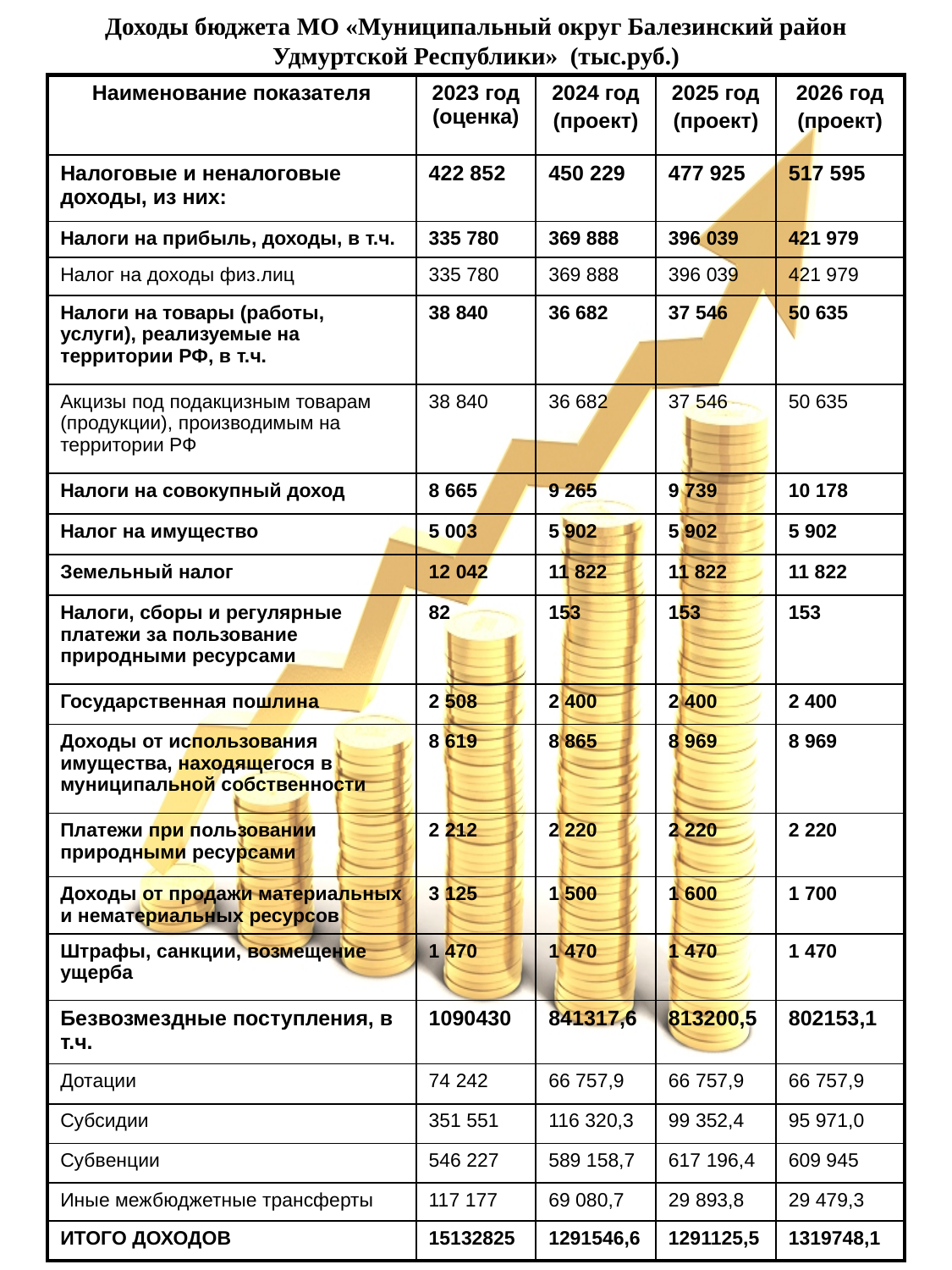

# Доходы бюджета МО «Муниципальный округ Балезинский район Удмуртской Республики»  (тыс.руб.)
| Наименование показателя | 2023 год (оценка) | 2024 год (проект) | 2025 год (проект) | 2026 год (проект) |
| --- | --- | --- | --- | --- |
| Налоговые и неналоговые доходы, из них: | 422 852 | 450 229 | 477 925 | 517 595 |
| Налоги на прибыль, доходы, в т.ч. | 335 780 | 369 888 | 396 039 | 421 979 |
| Налог на доходы физ.лиц | 335 780 | 369 888 | 396 039 | 421 979 |
| Налоги на товары (работы, услуги), реализуемые на территории РФ, в т.ч. | 38 840 | 36 682 | 37 546 | 50 635 |
| Акцизы под подакцизным товарам (продукции), производимым на территории РФ | 38 840 | 36 682 | 37 546 | 50 635 |
| Налоги на совокупный доход | 8 665 | 9 265 | 9 739 | 10 178 |
| Налог на имущество | 5 003 | 5 902 | 5 902 | 5 902 |
| Земельный налог | 12 042 | 11 822 | 11 822 | 11 822 |
| Налоги, сборы и регулярные платежи за пользование природными ресурсами | 82 | 153 | 153 | 153 |
| Государственная пошлина | 2 508 | 2 400 | 2 400 | 2 400 |
| Доходы от использования имущества, находящегося в муниципальной собственности | 8 619 | 8 865 | 8 969 | 8 969 |
| Платежи при пользовании природными ресурсами | 2 212 | 2 220 | 2 220 | 2 220 |
| Доходы от продажи материальных и нематериальных ресурсов | 3 125 | 1 500 | 1 600 | 1 700 |
| Штрафы, санкции, возмещение ущерба | 1 470 | 1 470 | 1 470 | 1 470 |
| Безвозмездные поступления, в т.ч. | 1090430 | 841317,6 | 813200,5 | 802153,1 |
| Дотации | 74 242 | 66 757,9 | 66 757,9 | 66 757,9 |
| Субсидии | 351 551 | 116 320,3 | 99 352,4 | 95 971,0 |
| Субвенции | 546 227 | 589 158,7 | 617 196,4 | 609 945 |
| Иные межбюджетные трансферты | 117 177 | 69 080,7 | 29 893,8 | 29 479,3 |
| ИТОГО ДОХОДОВ | 15132825 | 1291546,6 | 1291125,5 | 1319748,1 |